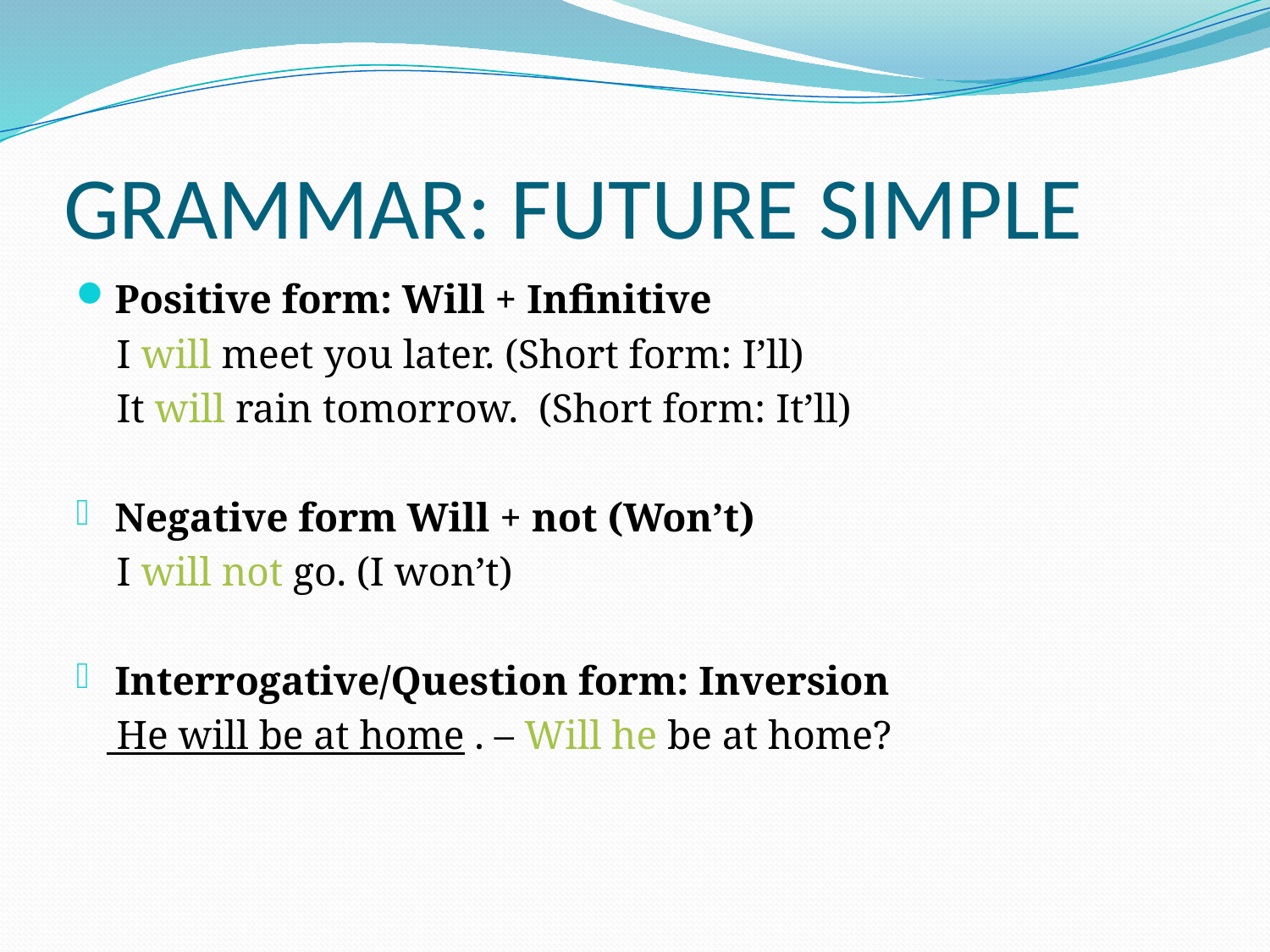

# GRAMMAR: FUTURE SIMPLE
Positive form: Will + Infinitive
    I will meet you later. (Short form: I’ll)
    It will rain tomorrow.  (Short form: It’ll)

Negative form Will + not (Won’t)
    I will not go. (I won’t)

Interrogative/Question form: Inversion
    He will be at home . – Will he be at home?